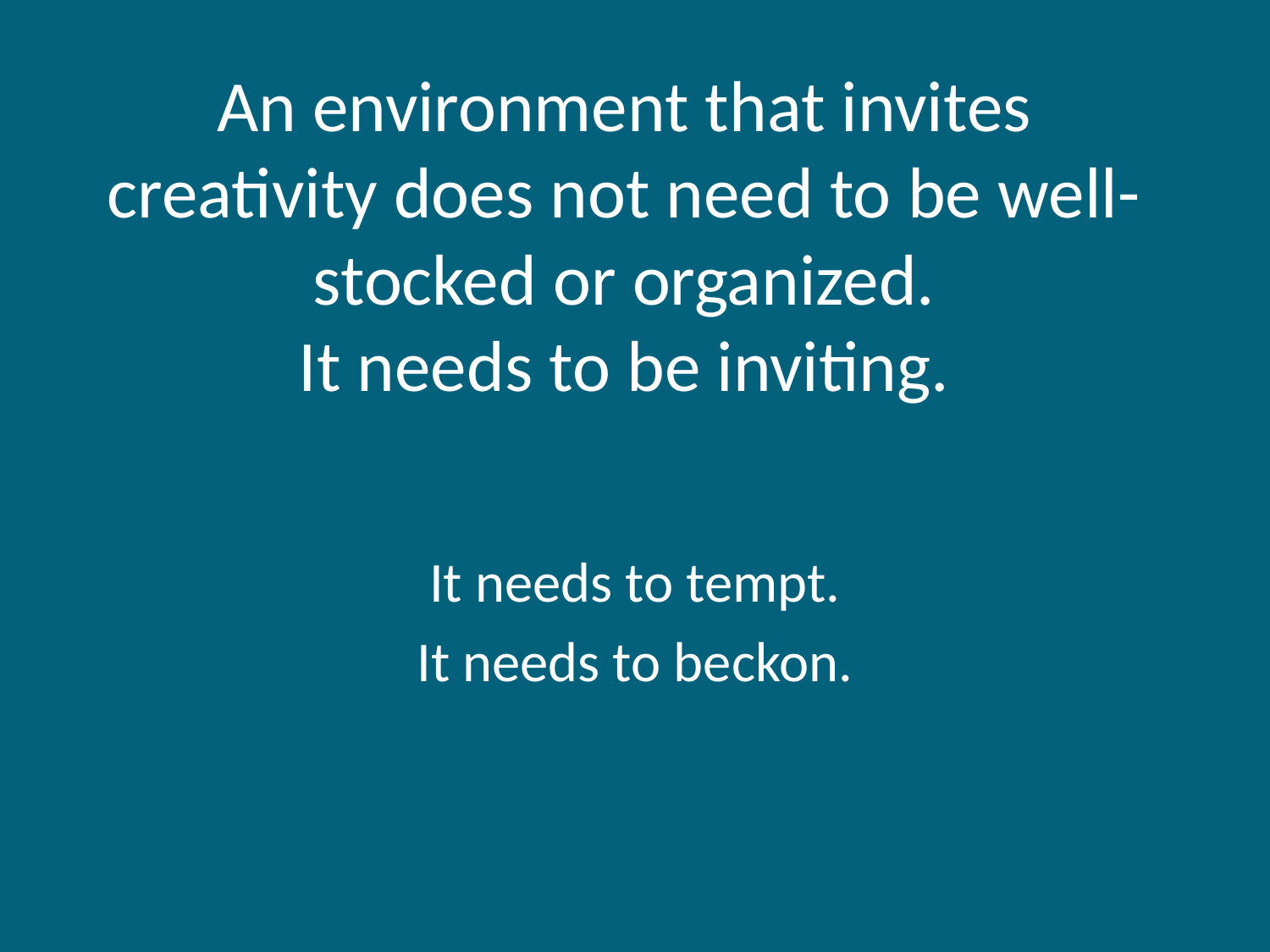

# An environment that invites creativity does not need to be well-stocked or organized. It needs to be inviting.
It needs to tempt.
It needs to beckon.